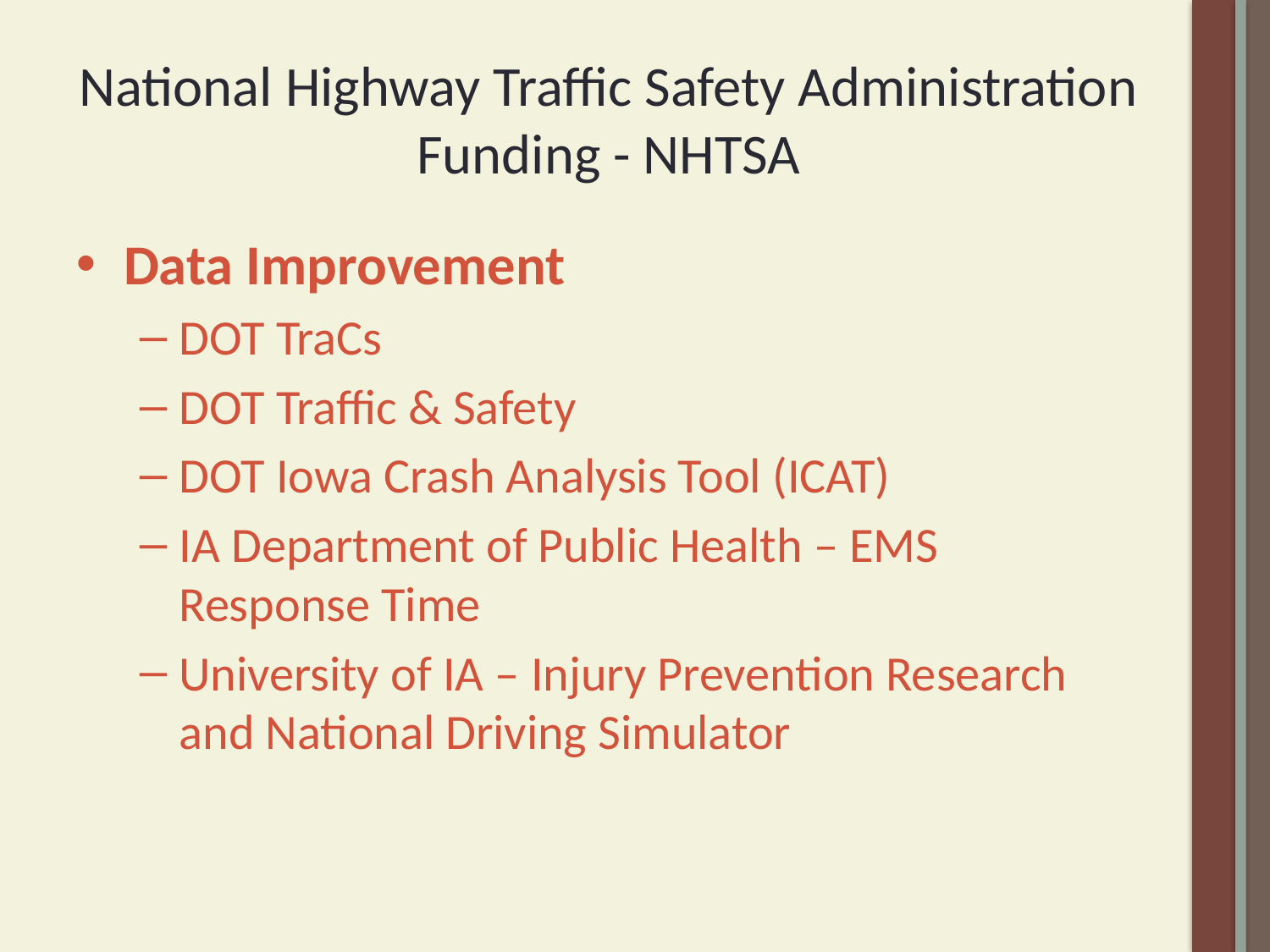

# National Highway Traffic Safety Administration Funding - NHTSA
Data Improvement
DOT TraCs
DOT Traffic & Safety
DOT Iowa Crash Analysis Tool (ICAT)
IA Department of Public Health – EMS Response Time
University of IA – Injury Prevention Research and National Driving Simulator